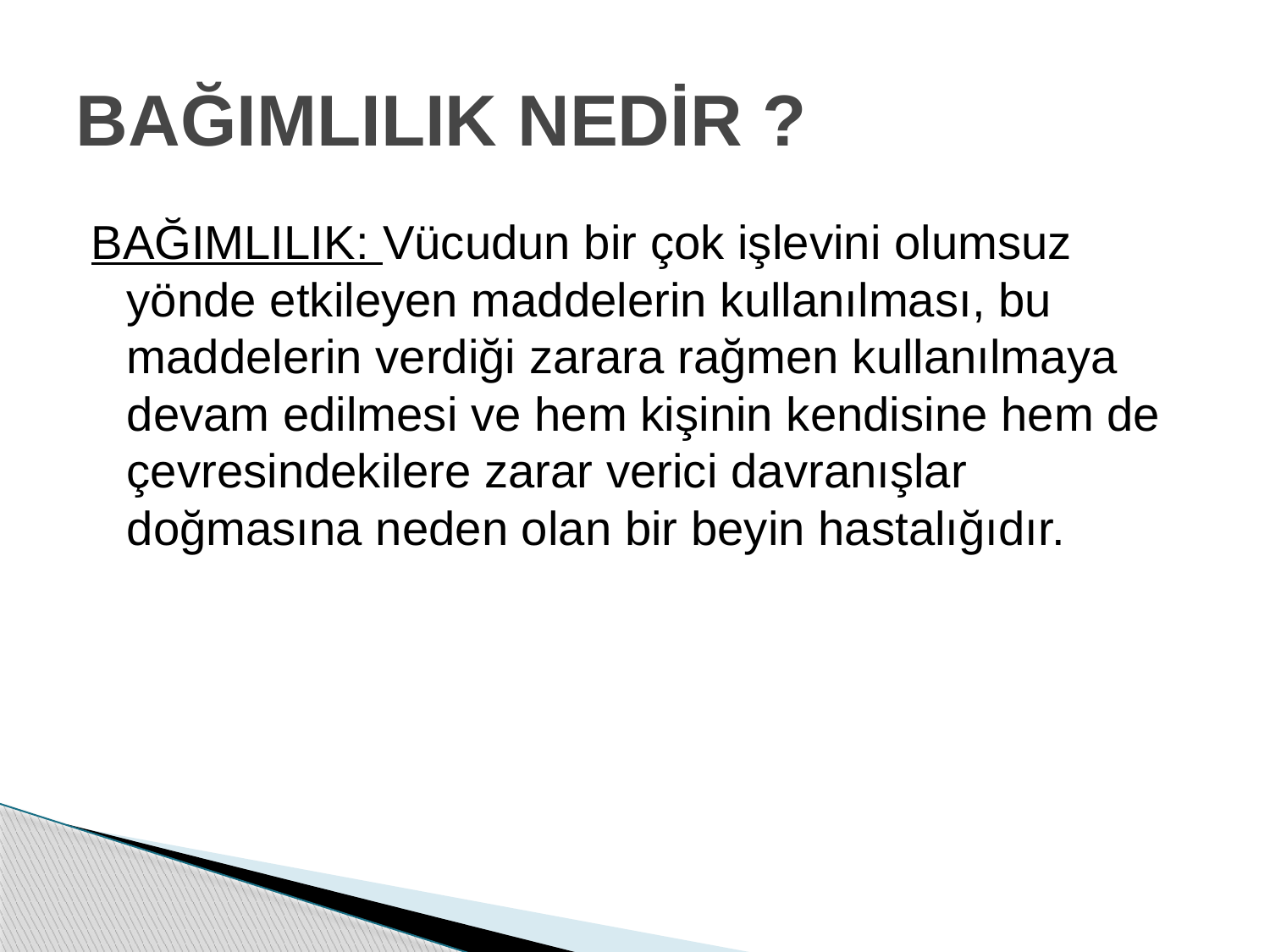

# BAĞIMLILIK NEDİR ?
BAĞIMLILIK: Vücudun bir çok işlevini olumsuz yönde etkileyen maddelerin kullanılması, bu maddelerin verdiği zarara rağmen kullanılmaya devam edilmesi ve hem kişinin kendisine hem de çevresindekilere zarar verici davranışlar doğmasına neden olan bir beyin hastalığıdır.